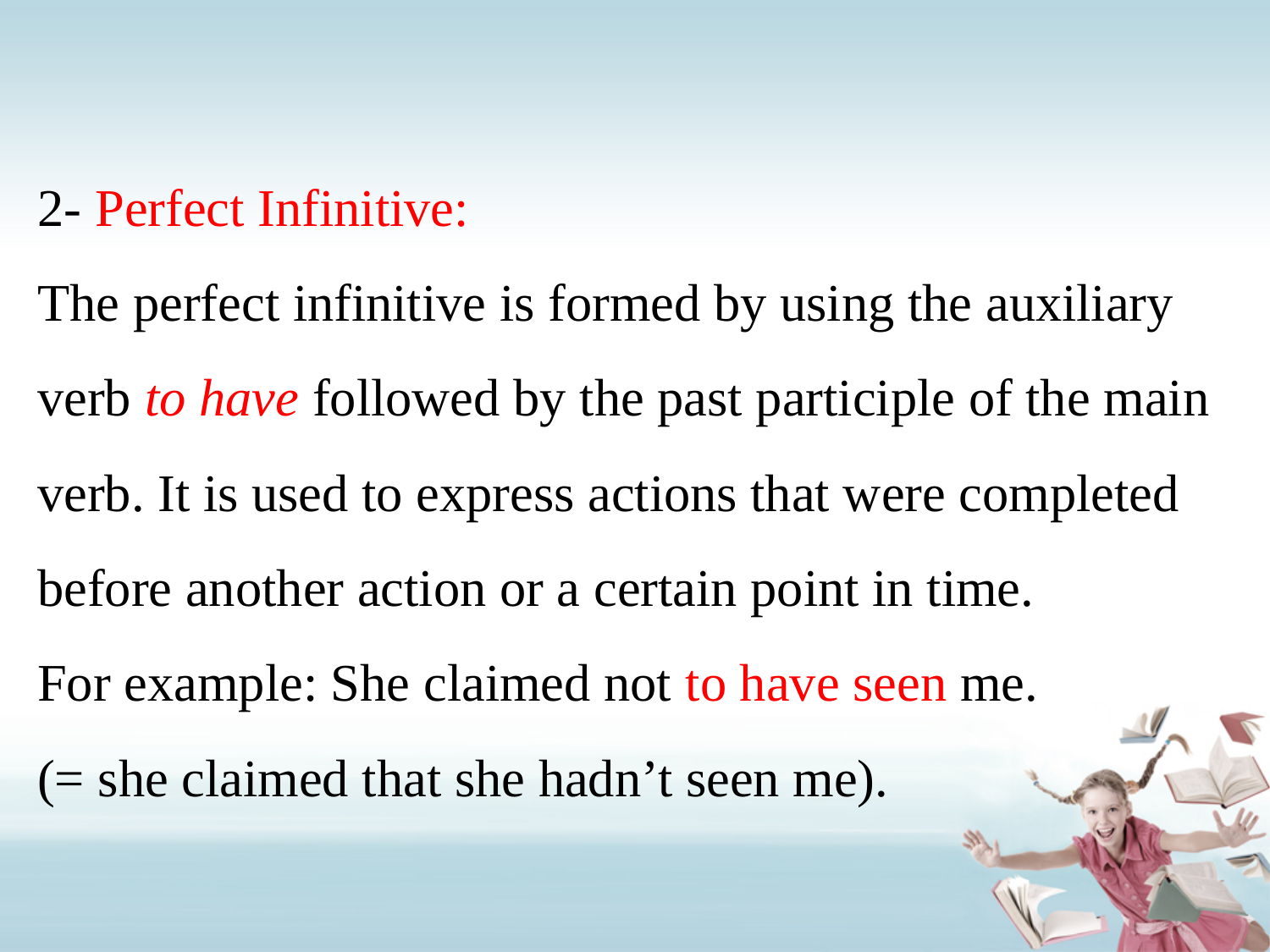

# 2- Perfect Infinitive: The perfect infinitive is formed by using the auxiliary verb to have followed by the past participle of the main verb. It is used to express actions that were completed before another action or a certain point in time. For example: She claimed not to have seen me. (= she claimed that she hadn’t seen me).